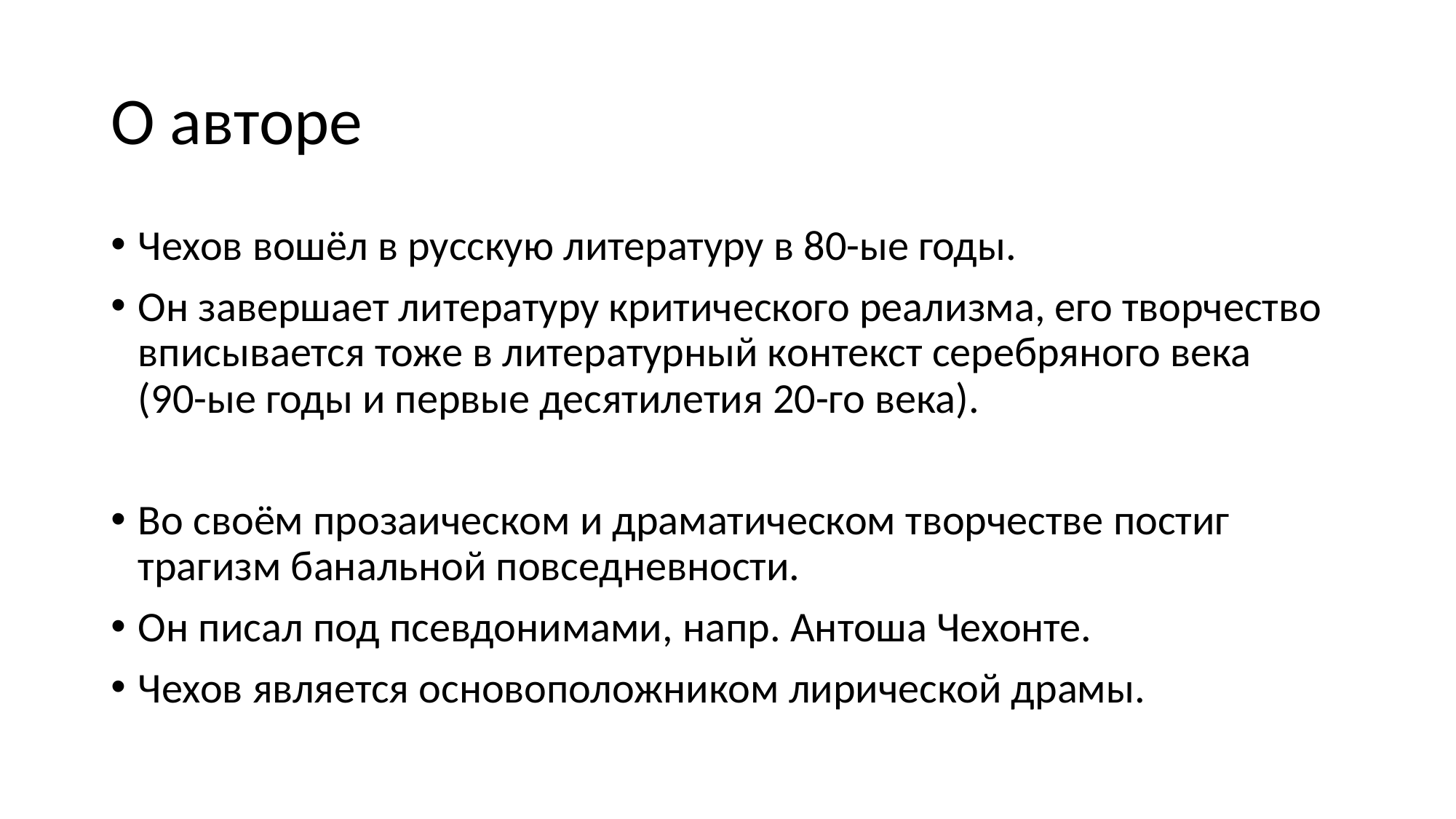

# О авторе
Чехов вошёл в русскую литературу в 80-ые годы.
Он завершает литературу критического реализма, его творчество вписывается тоже в литературный контекст серебряного века	 (90-ые годы и первые десятилетия 20-го века).

Во своём прозаическом и драматическом творчестве постиг трагизм банальной повседневности.
Он писал под псевдонимами, напр. Антоша Чехонте.
Чехов является основоположником лирической драмы.